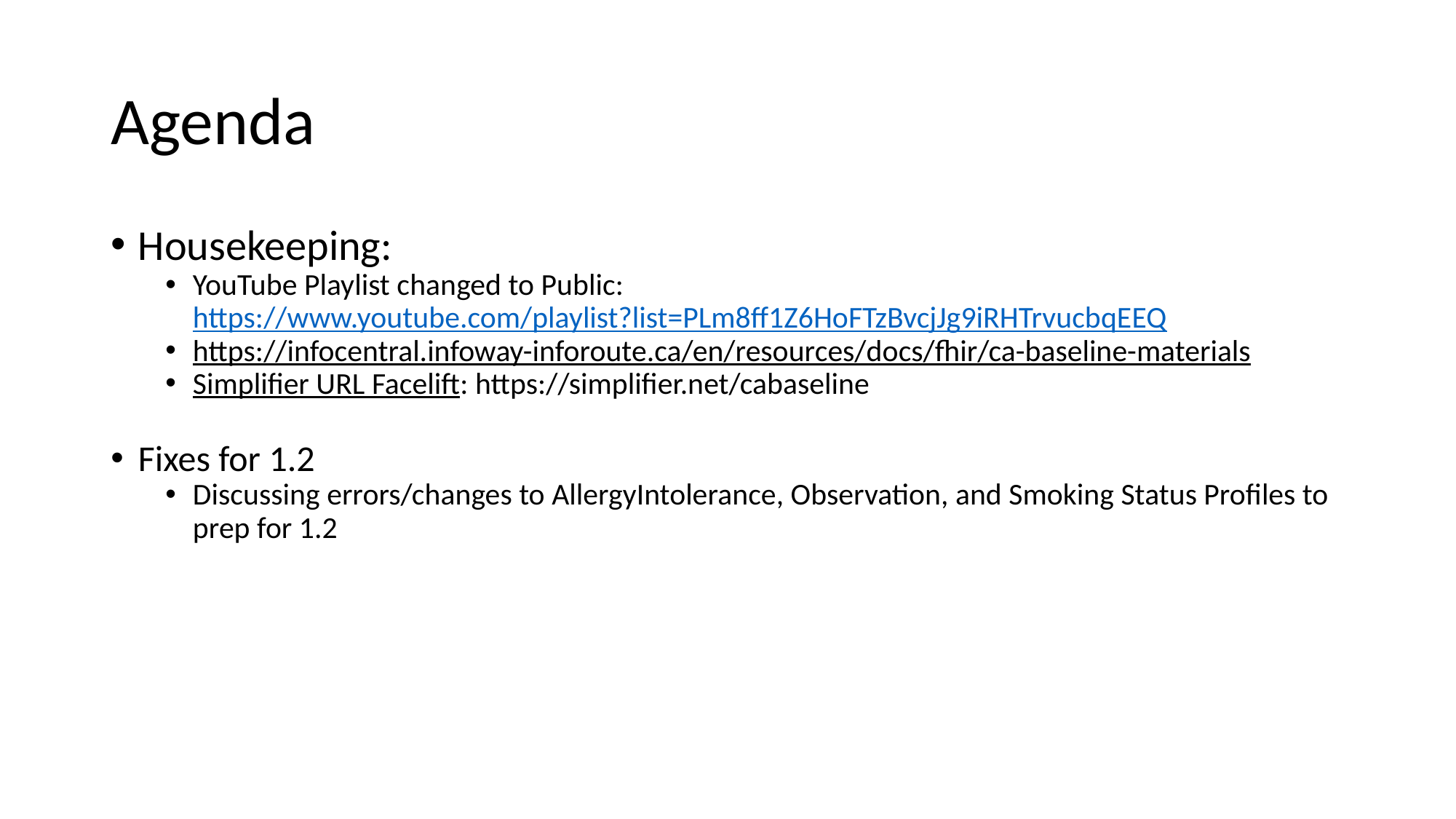

# Agenda
Housekeeping:
YouTube Playlist changed to Public: https://www.youtube.com/playlist?list=PLm8ff1Z6HoFTzBvcjJg9iRHTrvucbqEEQ
https://infocentral.infoway-inforoute.ca/en/resources/docs/fhir/ca-baseline-materials
Simplifier URL Facelift: https://simplifier.net/cabaseline

Fixes for 1.2
Discussing errors/changes to AllergyIntolerance, Observation, and Smoking Status Profiles to prep for 1.2